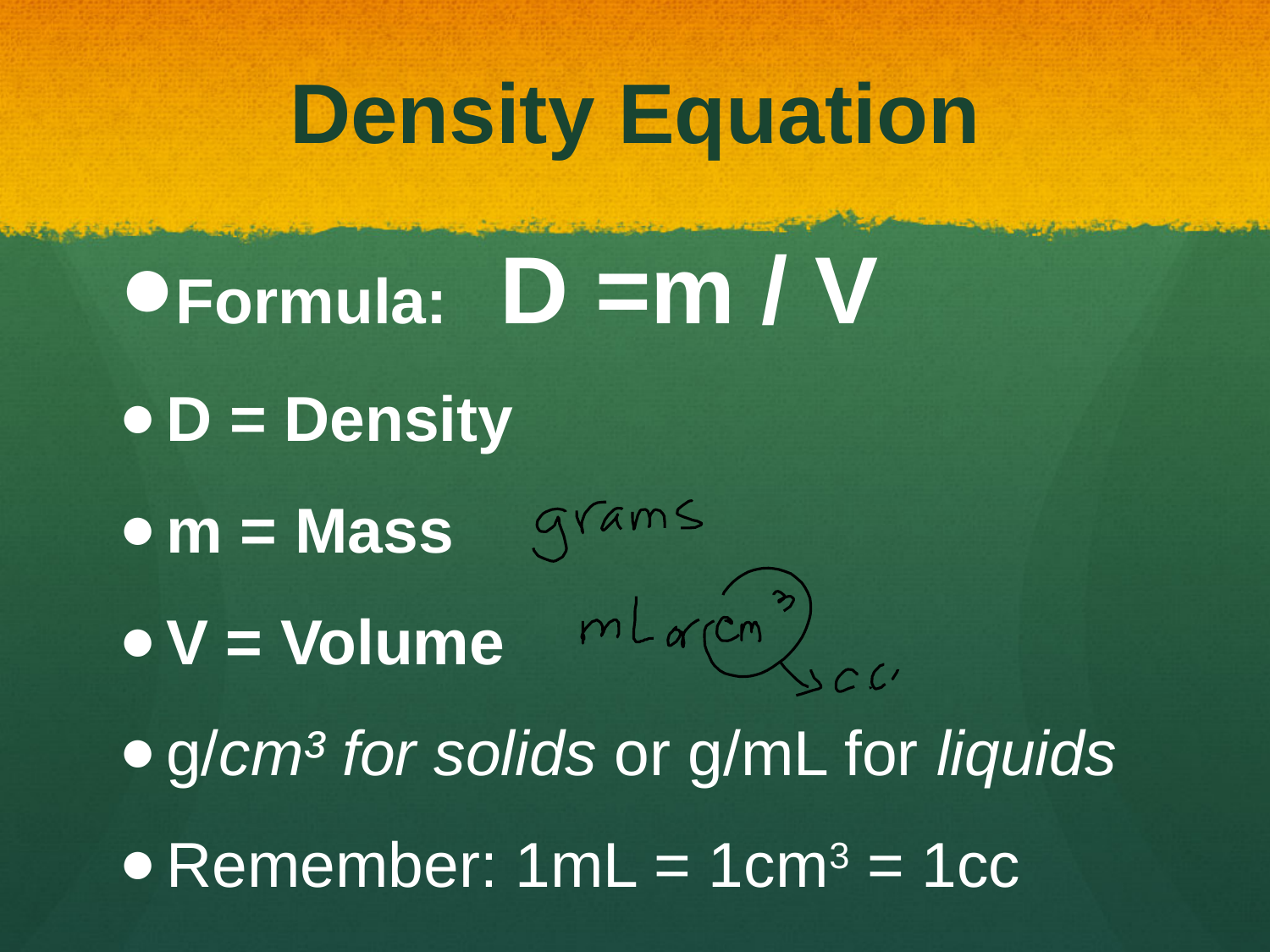

# Density Equation
Formula:   D =m / V
D = Density
m = Mass
V = Volume
g/cm³ for solids or g/mL for liquids
Remember: 1mL = 1cm3 = 1cc